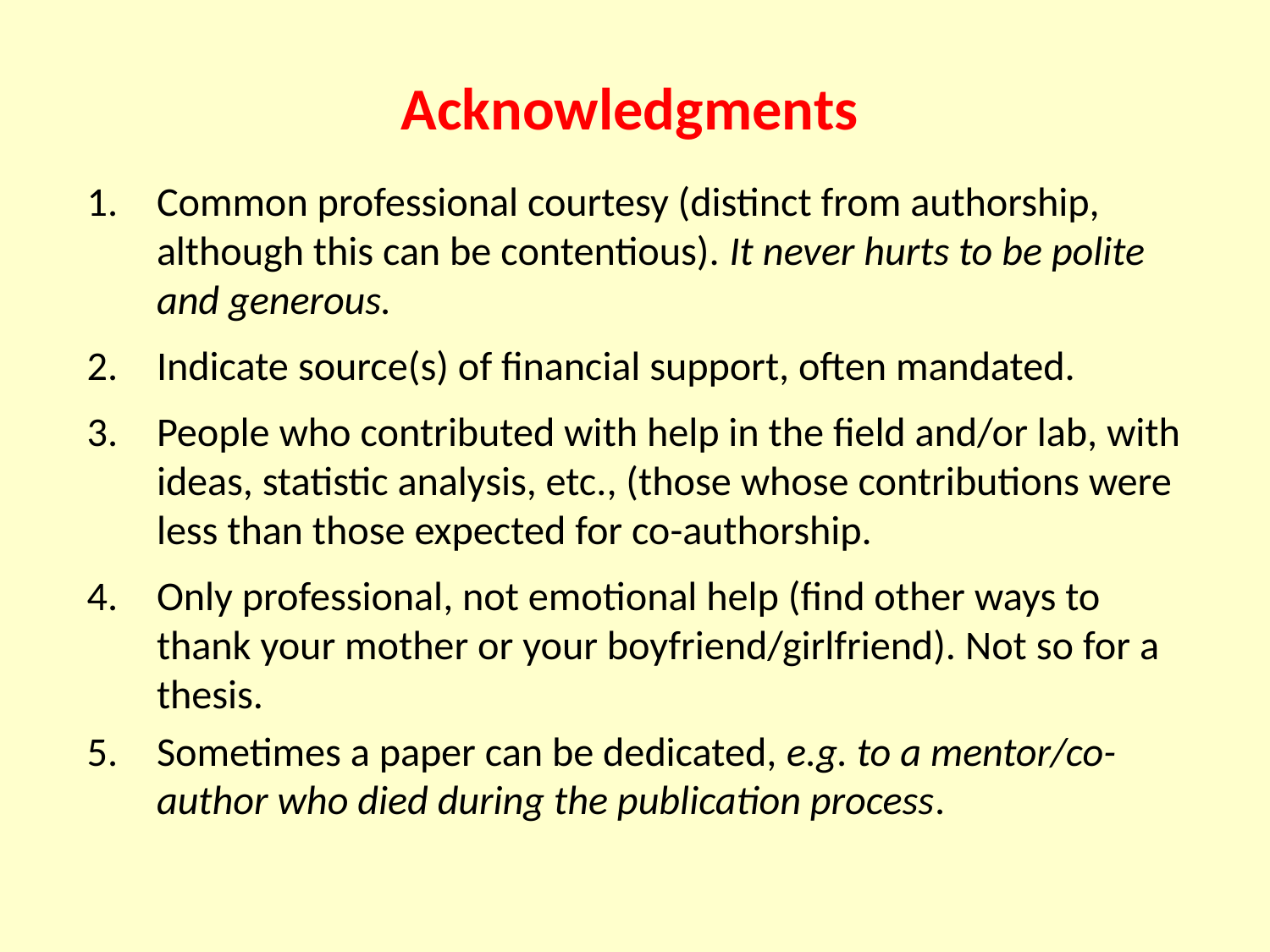

# Acknowledgments
Common professional courtesy (distinct from authorship, although this can be contentious). It never hurts to be polite and generous.
Indicate source(s) of financial support, often mandated.
People who contributed with help in the field and/or lab, with ideas, statistic analysis, etc., (those whose contributions were less than those expected for co-authorship.
Only professional, not emotional help (find other ways to thank your mother or your boyfriend/girlfriend). Not so for a thesis.
Sometimes a paper can be dedicated, e.g. to a mentor/co-author who died during the publication process.